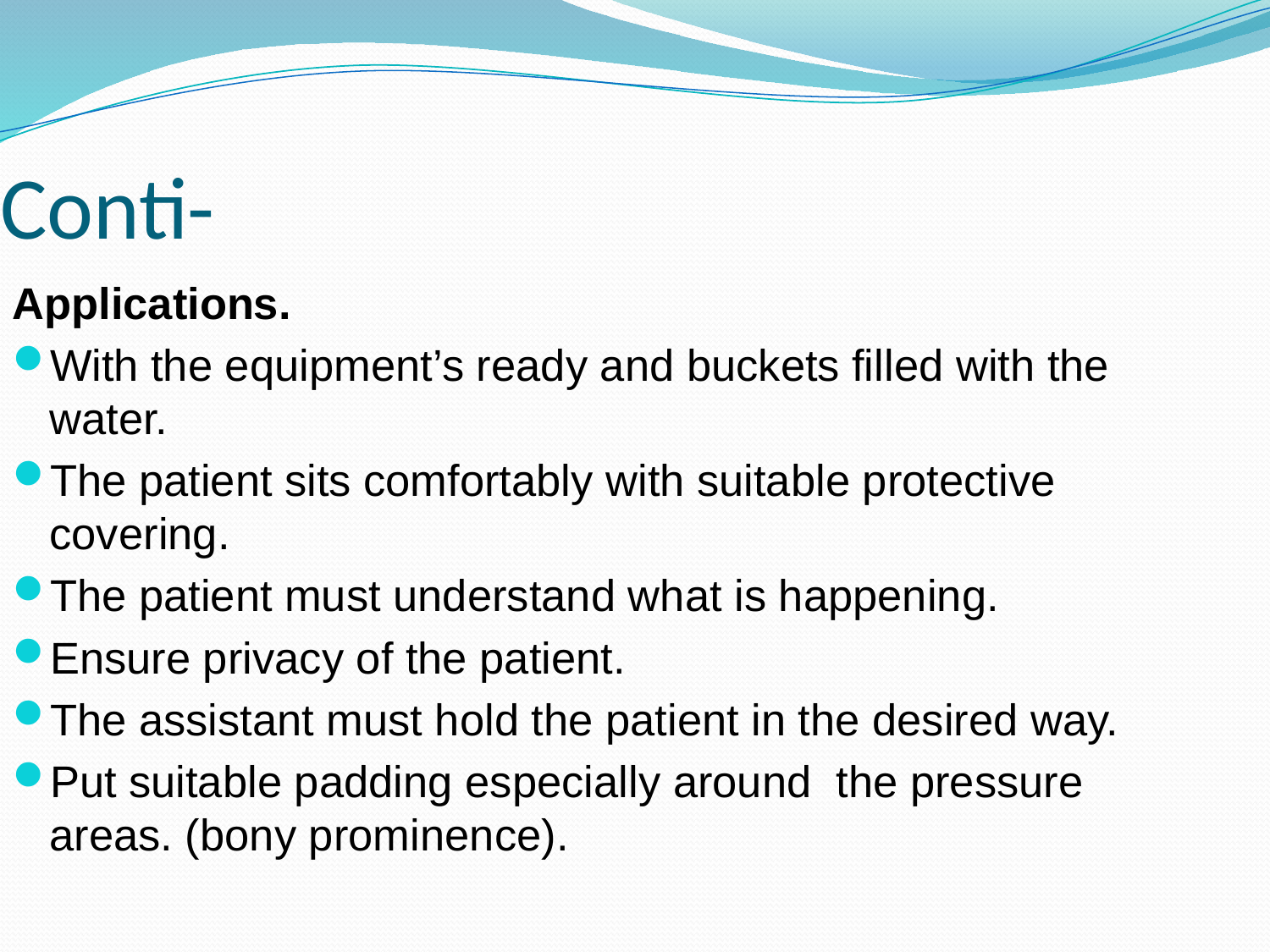

Conti-
Applications.
With the equipment’s ready and buckets filled with the water.
The patient sits comfortably with suitable protective covering.
The patient must understand what is happening.
Ensure privacy of the patient.
The assistant must hold the patient in the desired way.
Put suitable padding especially around  the pressure areas. (bony prominence).